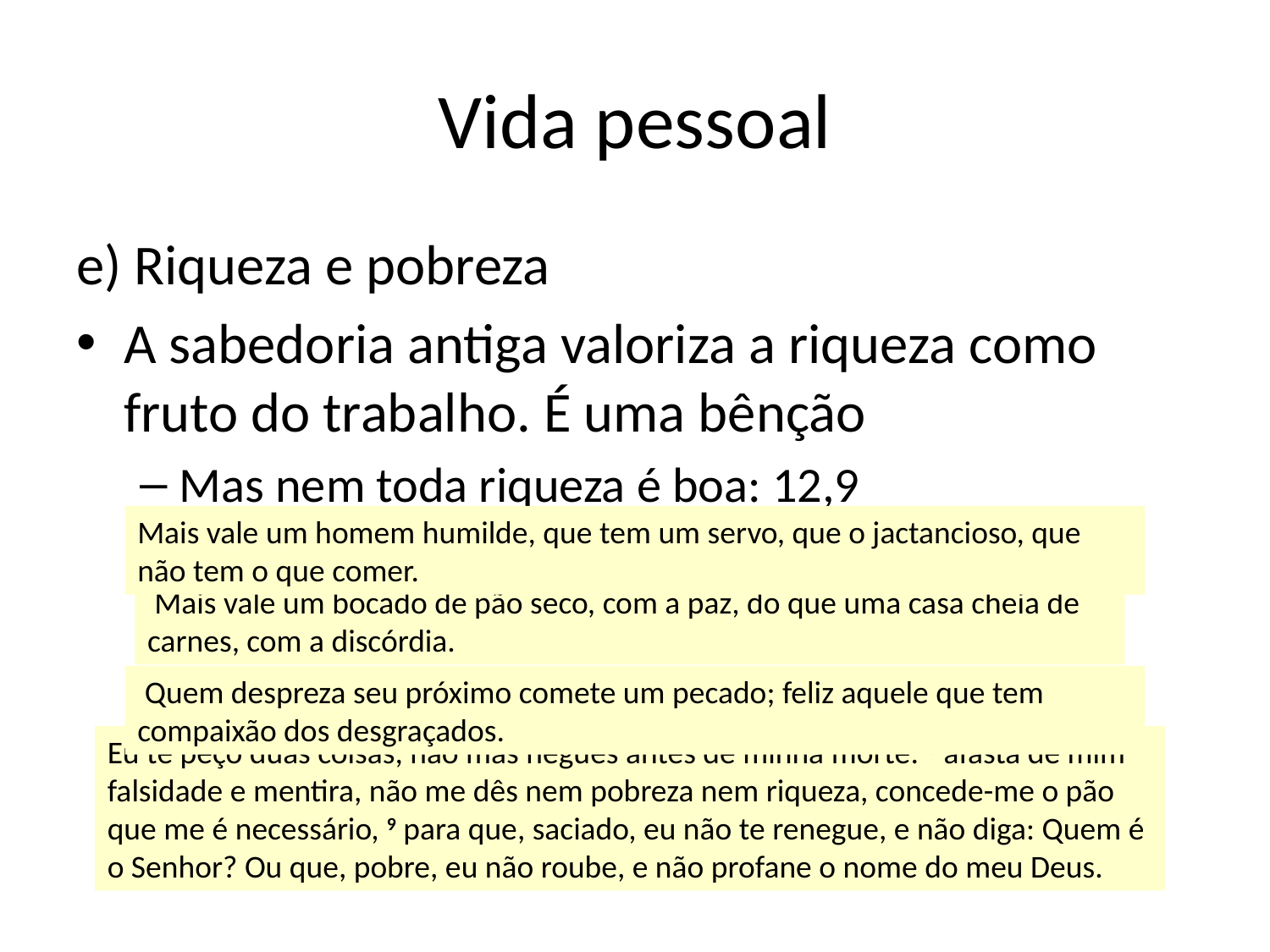

# Vida pessoal
e) Riqueza e pobreza
A sabedoria antiga valoriza a riqueza como fruto do trabalho. É uma bênção
Mas nem toda riqueza é boa: 12,9
Nem toda pobreza é má: 17,1
A solidariedade é louvada: 14,21
A riqueza pode ser um perigo: 30,7-9
Mais vale um homem humilde, que tem um servo, que o jactancioso, que não tem o que comer.
 Mais vale um bocado de pão seco, com a paz, do que uma casa cheia de carnes, com a discórdia.
 Quem despreza seu próximo comete um pecado; feliz aquele que tem compaixão dos desgraçados.
Eu te peço duas coisas, não mas negues antes de minha morte: 8 afasta de mim falsidade e mentira, não me dês nem pobreza nem riqueza, concede-me o pão que me é necessário, 9 para que, saciado, eu não te renegue, e não diga: Quem é o Senhor? Ou que, pobre, eu não roube, e não profane o nome do meu Deus.